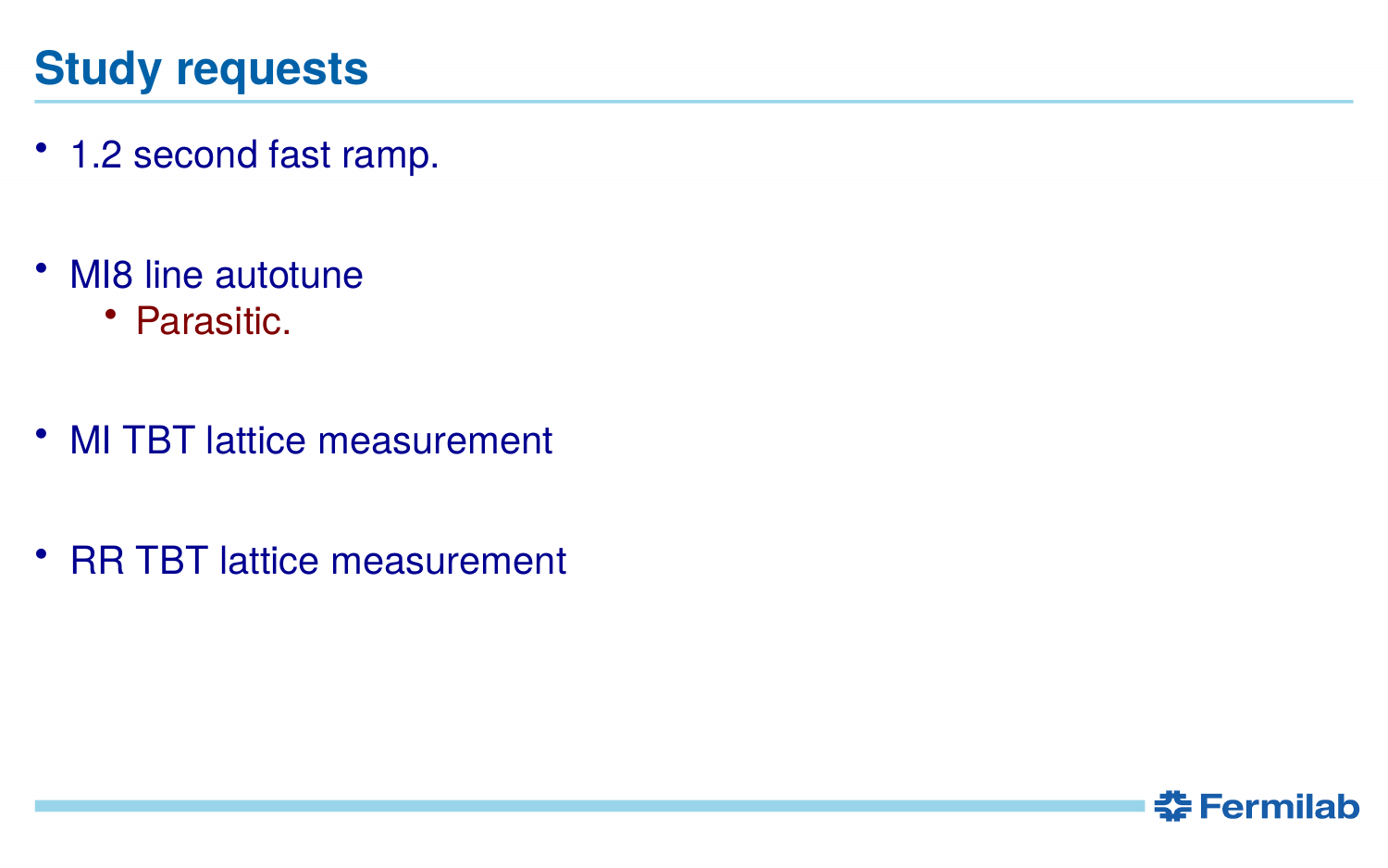

# Study requests
1.2 second fast ramp.

MI8 line autotune
Parasitic.

MI TBT lattice measurement

RR TBT lattice measurement